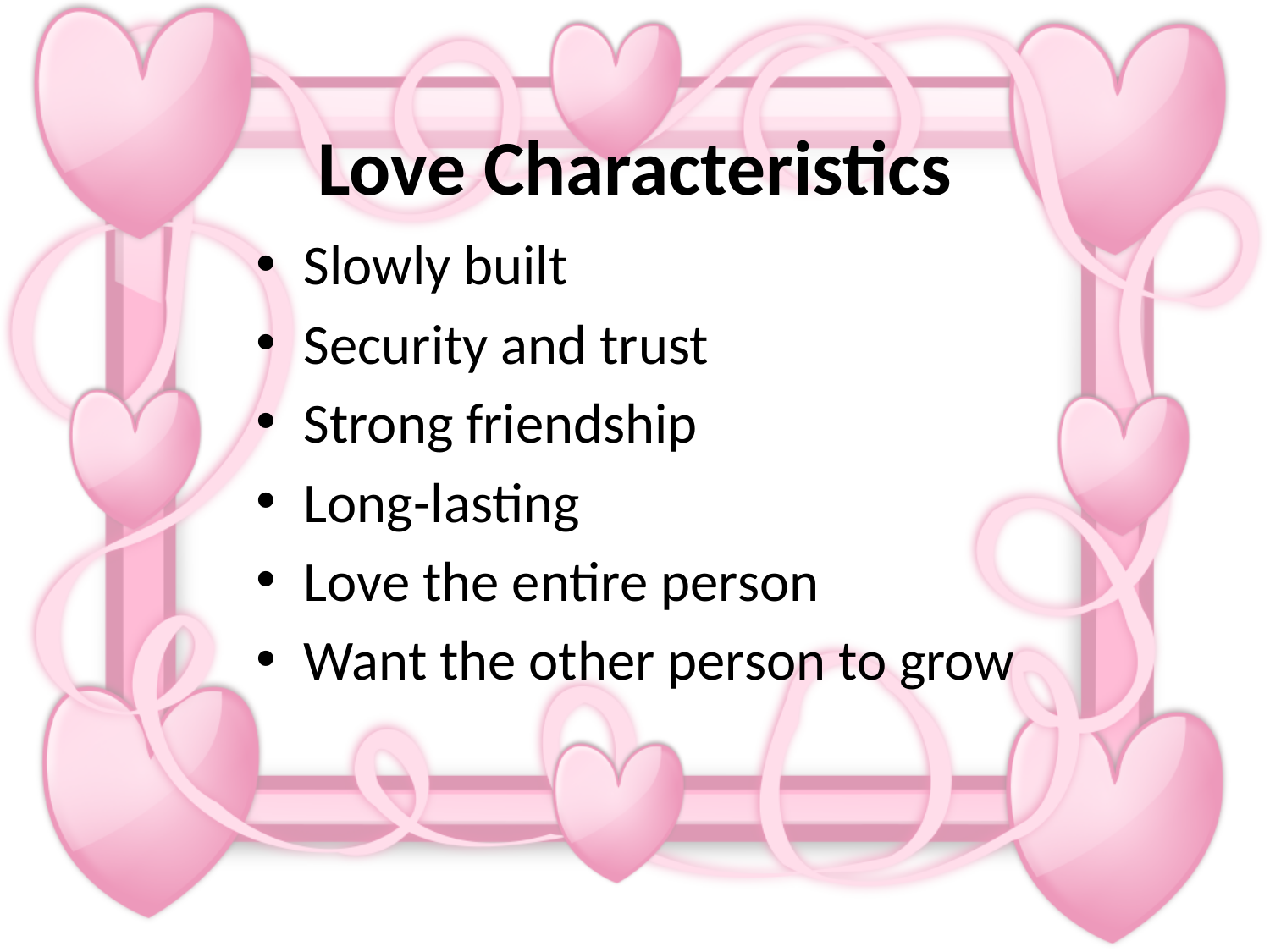

# Love Characteristics
Slowly built
Security and trust
Strong friendship
Long-lasting
Love the entire person
Want the other person to grow